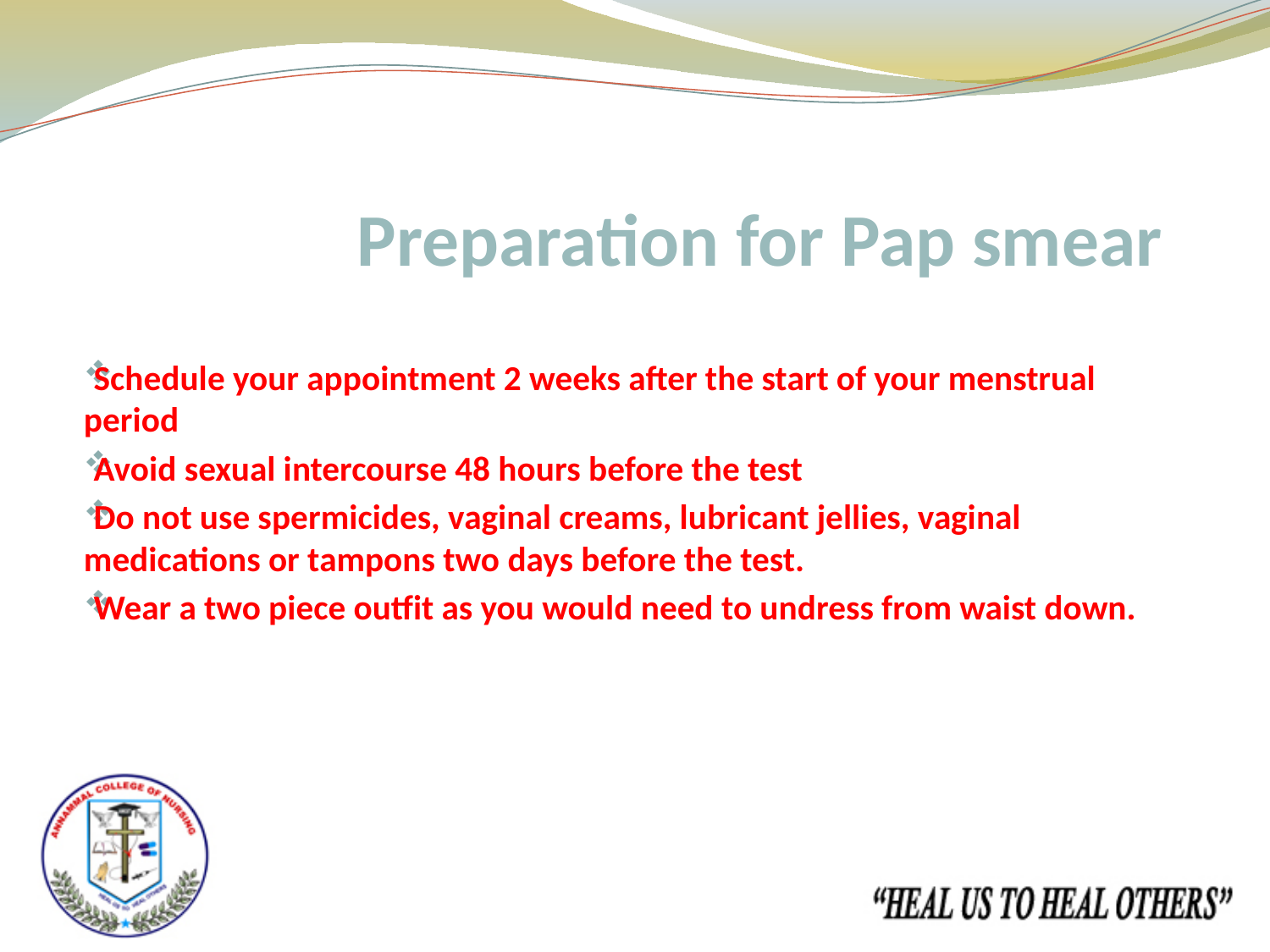

# Preparation for Pap smear
Schedule your appointment 2 weeks after the start of your menstrual period
Avoid sexual intercourse 48 hours before the test
Do not use spermicides, vaginal creams, lubricant jellies, vaginal               medications or tampons two days before the test.
Wear a two piece outfit as you would need to undress from waist down.